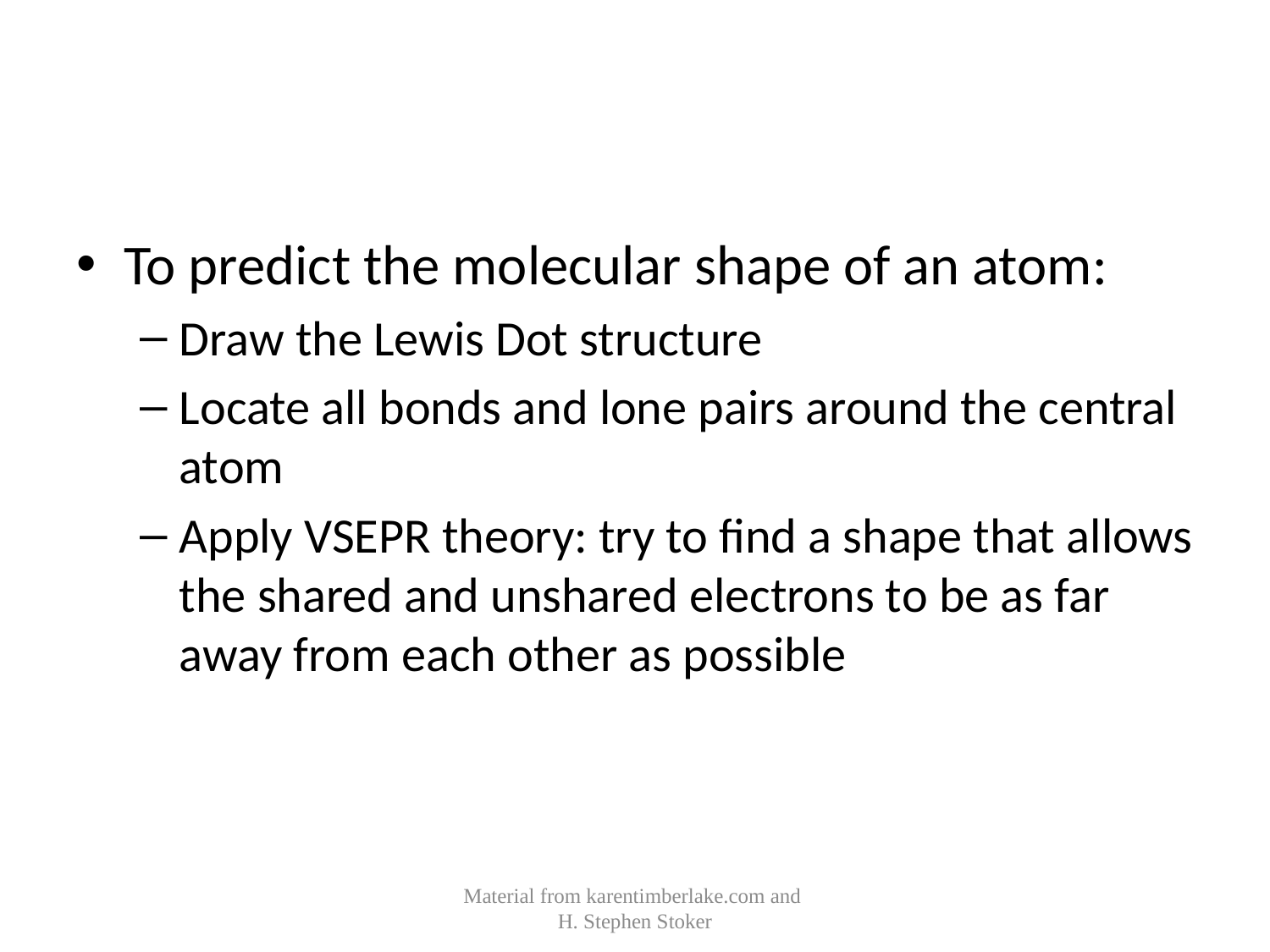

#
To predict the molecular shape of an atom:
Draw the Lewis Dot structure
Locate all bonds and lone pairs around the central atom
Apply VSEPR theory: try to find a shape that allows the shared and unshared electrons to be as far away from each other as possible
Material from karentimberlake.com and
H. Stephen Stoker